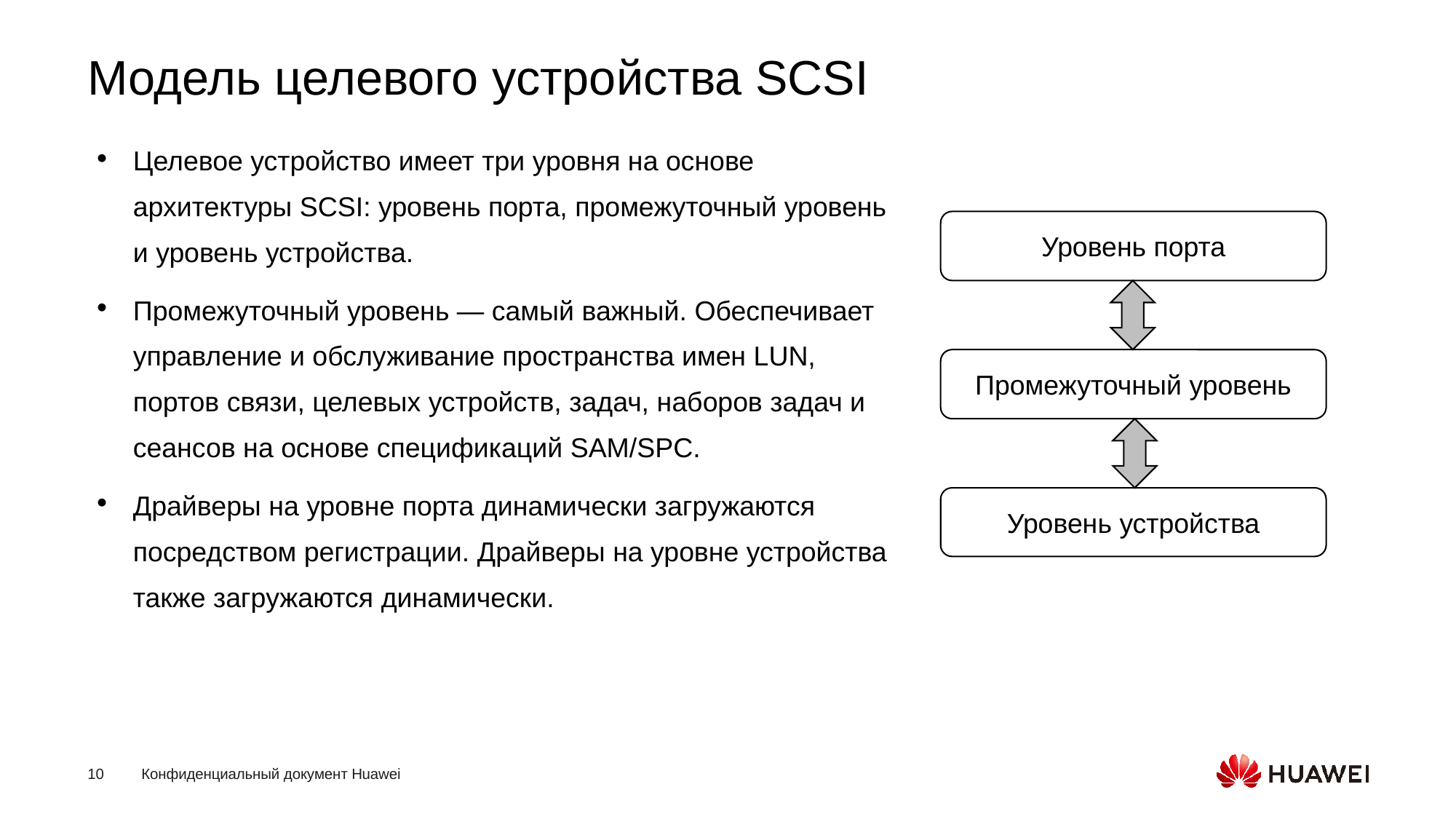

# Модель целевого устройства SCSI
Целевое устройство имеет три уровня на основе архитектуры SCSI: уровень порта, промежуточный уровень и уровень устройства.
Промежуточный уровень — самый важный. Обеспечивает управление и обслуживание пространства имен LUN, портов связи, целевых устройств, задач, наборов задач и сеансов на основе спецификаций SAM/SPC.
Драйверы на уровне порта динамически загружаются посредством регистрации. Драйверы на уровне устройства также загружаются динамически.
Уровень порта

Промежуточный уровень

Уровень устройства